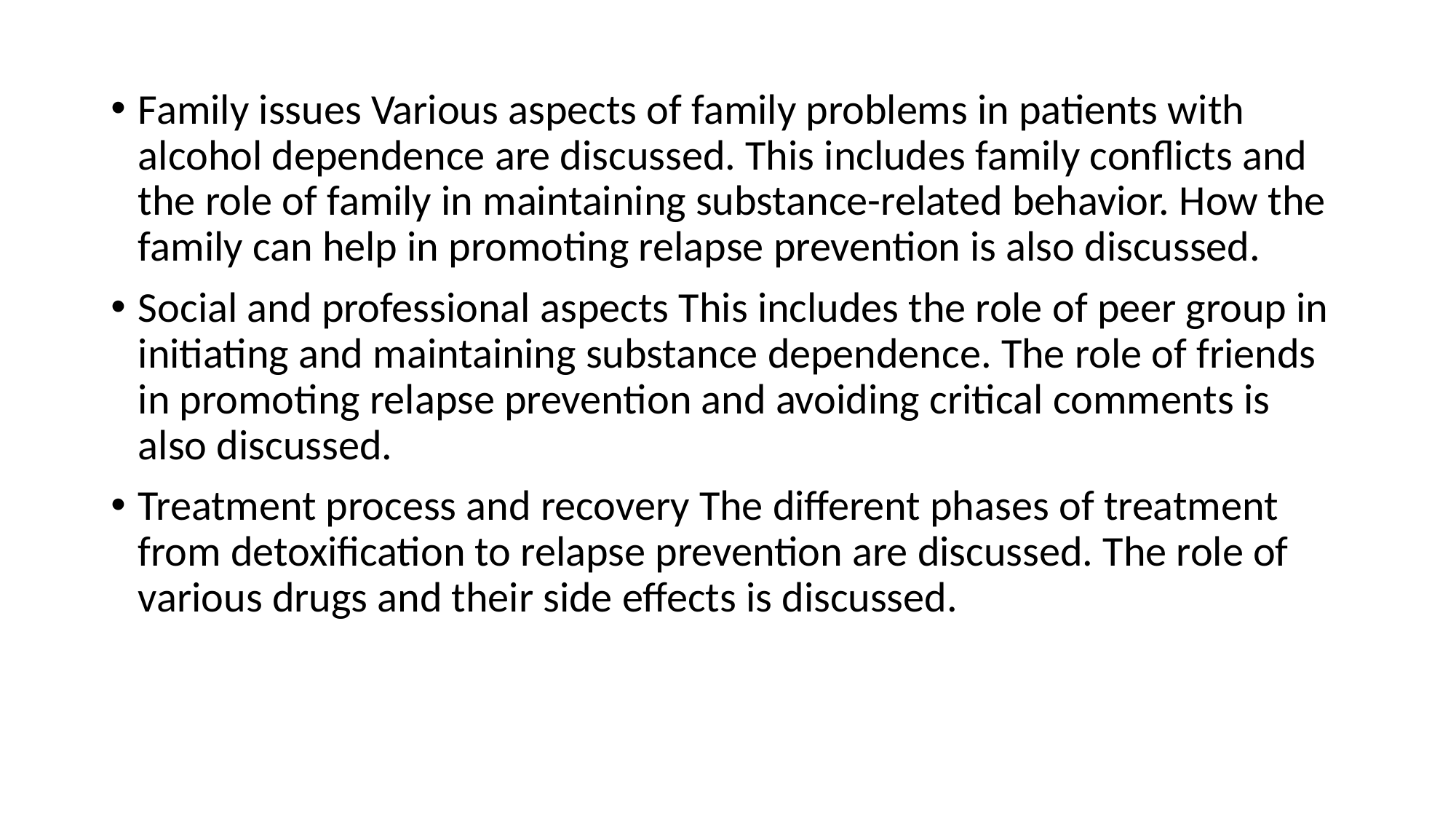

Family issues Various aspects of family problems in patients with alcohol dependence are discussed. This includes family conflicts and the role of family in maintaining substance-related behavior. How the family can help in promoting relapse prevention is also discussed.
Social and professional aspects This includes the role of peer group in initiating and maintaining substance dependence. The role of friends in promoting relapse prevention and avoiding critical comments is also discussed.
Treatment process and recovery The different phases of treatment from detoxification to relapse prevention are discussed. The role of various drugs and their side effects is discussed.